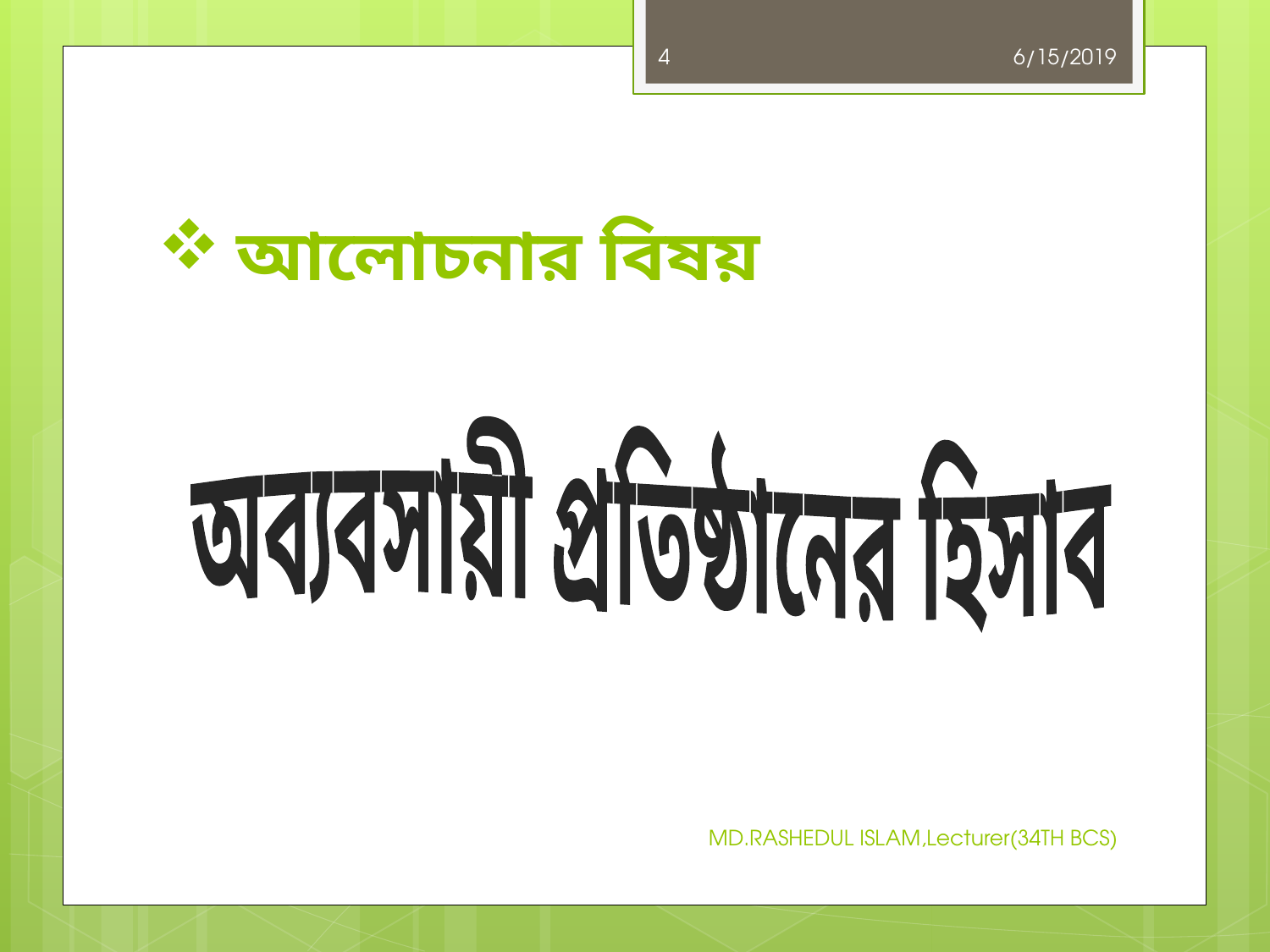

4
6/15/2019
# আলোচনার বিষয়
অব্যবসায়ী প্রতিষ্ঠানের হিসাব
MD.RASHEDUL ISLAM,Lecturer(34TH BCS)